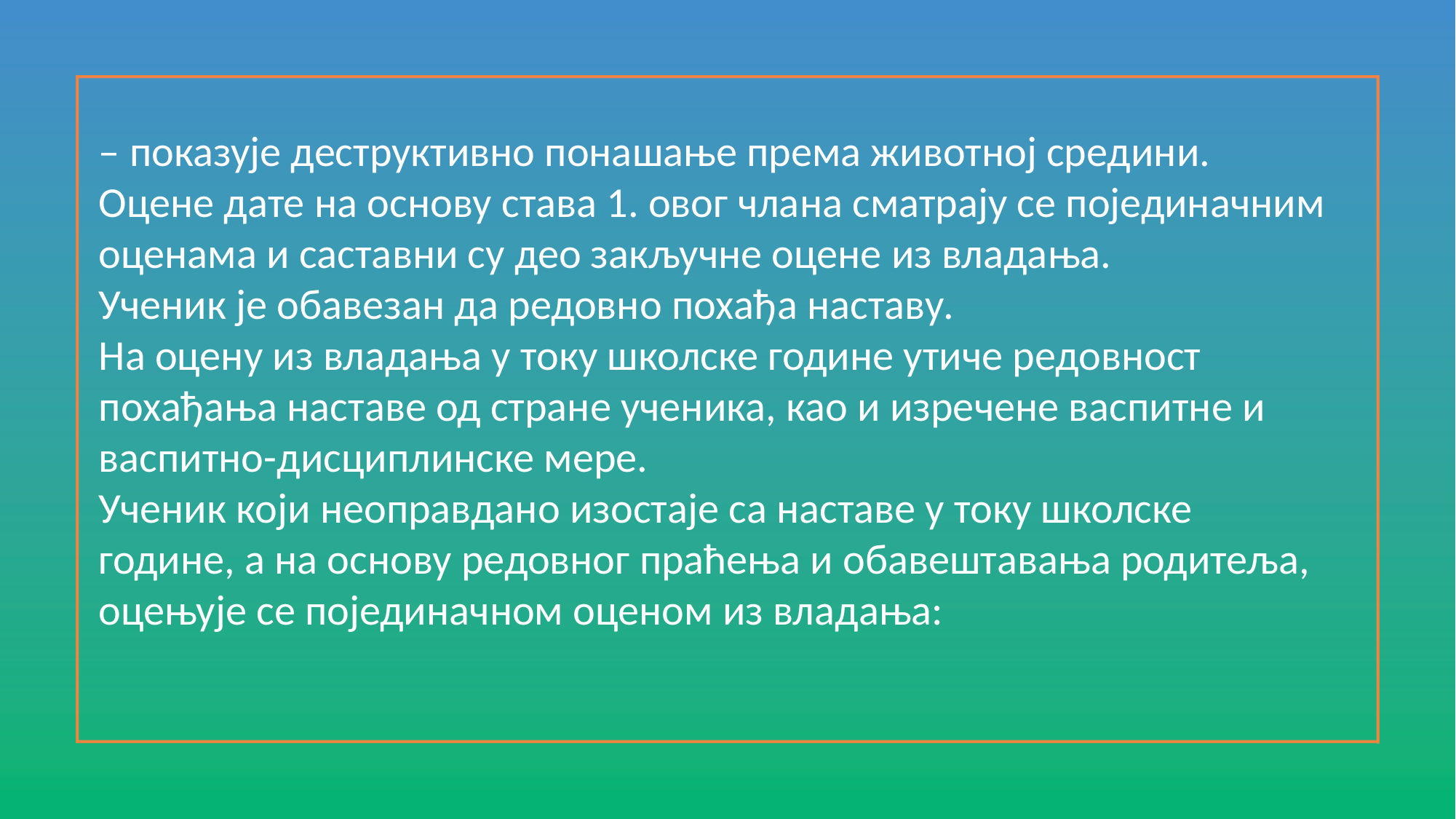

– показује деструктивно понашање према животној средини.
Оцене дате на основу става 1. овог члана сматрају се појединачним оценама и саставни су део закључне оцене из владања.
Ученик је обавезан да редовно похађа наставу.
На оцену из владања у току школске године утиче редовност похађања наставе од стране ученика, као и изречене васпитне и васпитно-дисциплинске мере.
Ученик који неоправдано изостаје са наставе у току школске године, а на основу редовног праћења и обавештавања родитеља, оцењује се појединачном оценом из владања: